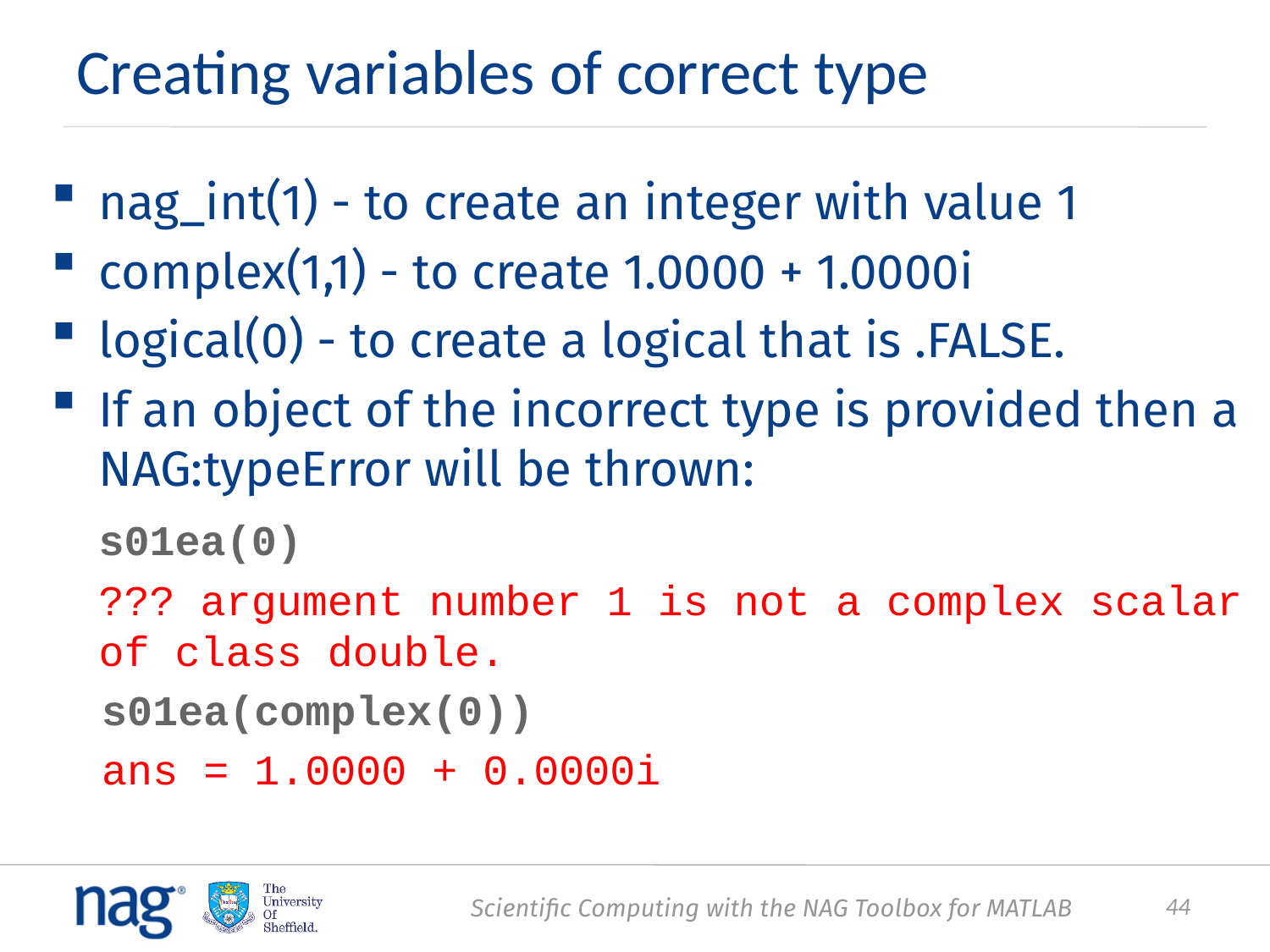

# Creating variables of correct type
nag_int(1) - to create an integer with value 1
complex(1,1) - to create 1.0000 + 1.0000i
logical(0) - to create a logical that is .FALSE.
If an object of the incorrect type is provided then a NAG:typeError will be thrown:
	s01ea(0)
	??? argument number 1 is not a complex scalar of class double.
  s01ea(complex(0))
  ans = 1.0000 + 0.0000i